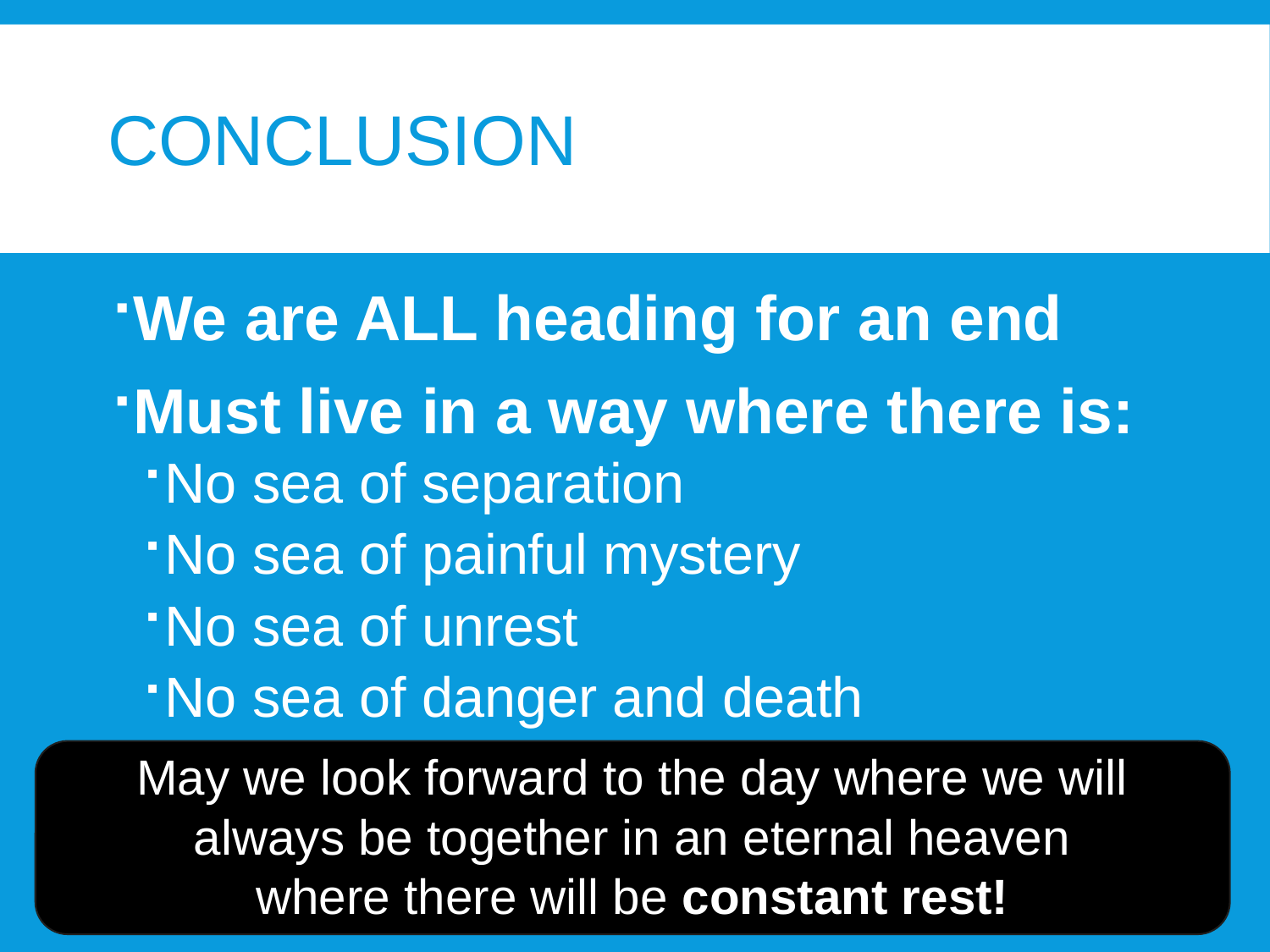

# conclusion
We are ALL heading for an end
Must live in a way where there is:
No sea of separation
No sea of painful mystery
No sea of unrest
No sea of danger and death
May we look forward to the day where we will
always be together in an eternal heaven
where there will be constant rest!